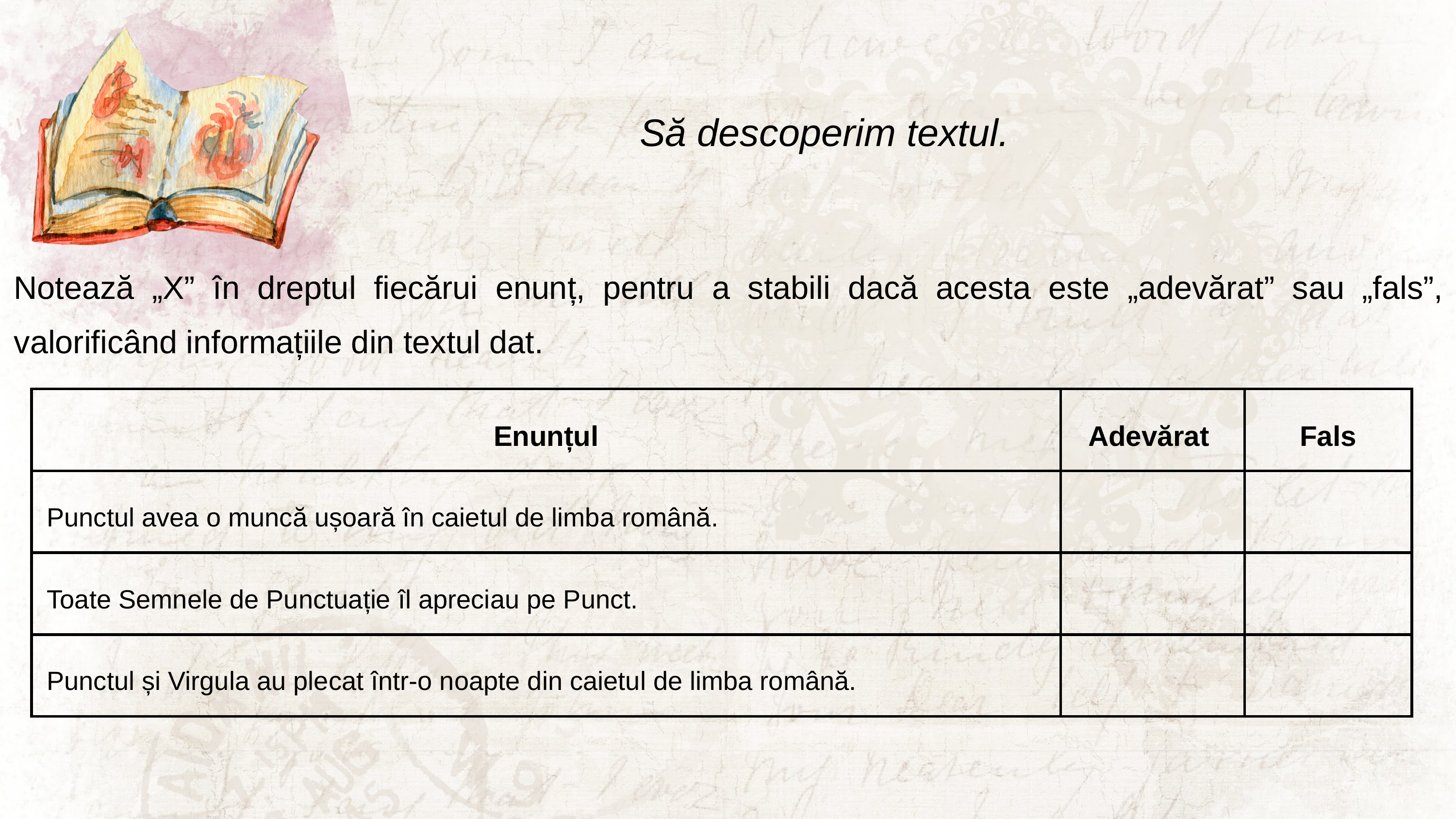

Să descoperim textul.
Notează „X” în dreptul fiecărui enunț, pentru a stabili dacă acesta este „adevărat” sau „fals”, valorificând informațiile din textul dat.

| Enunțul | Adevărat | Fals |
| --- | --- | --- |
| Punctul avea o muncă ușoară în caietul de limba română. |  |  |
| Toate Semnele de Punctuație îl apreciau pe Punct. |  |  |
| Punctul și Virgula au plecat într-o noapte din caietul de limba română. |  |  |